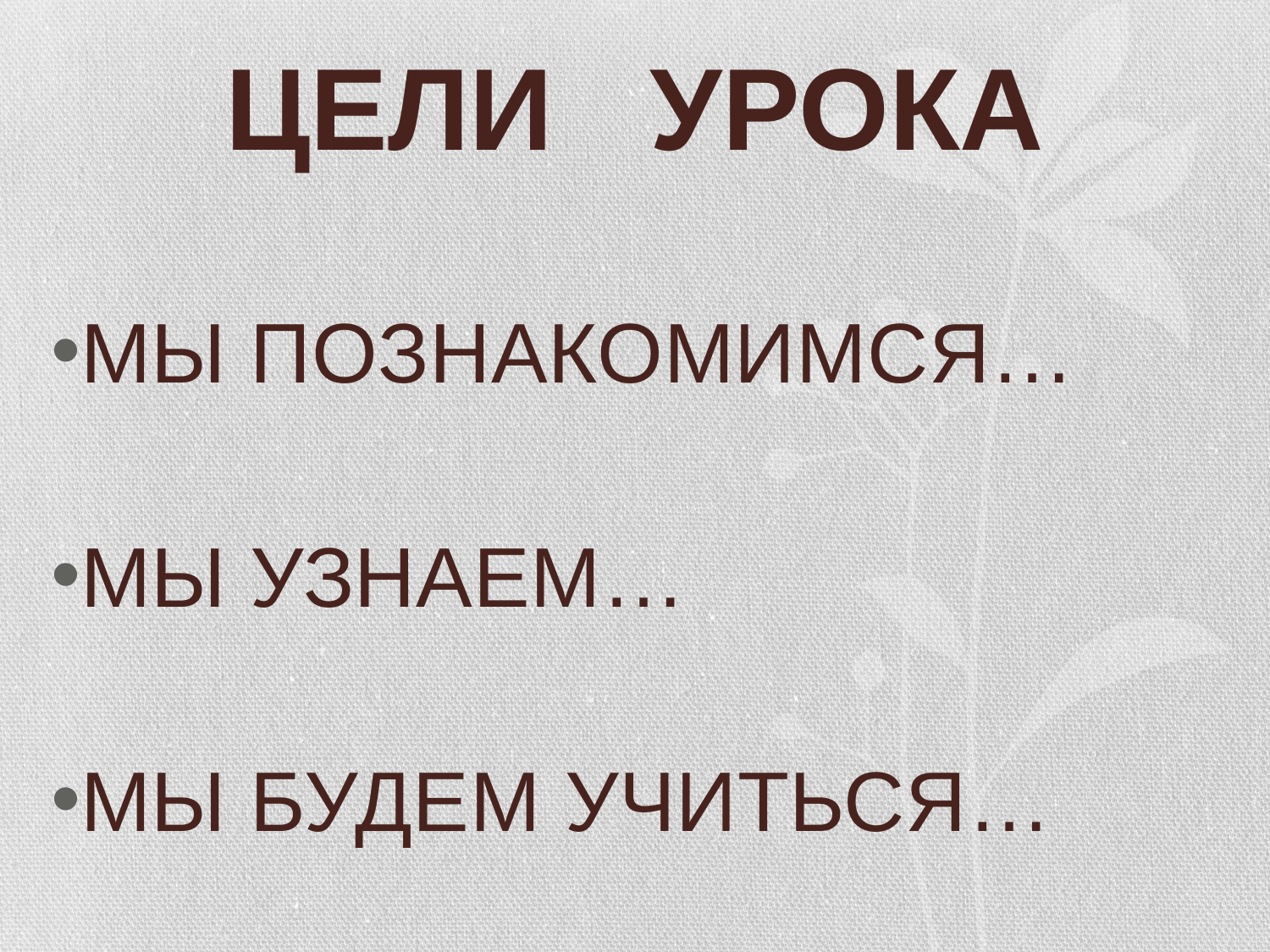

# ЦЕЛИ   УРОКА

МЫ ПОЗНАКОМИМСЯ…

МЫ УЗНАЕМ…

МЫ БУДЕМ УЧИТЬСЯ…